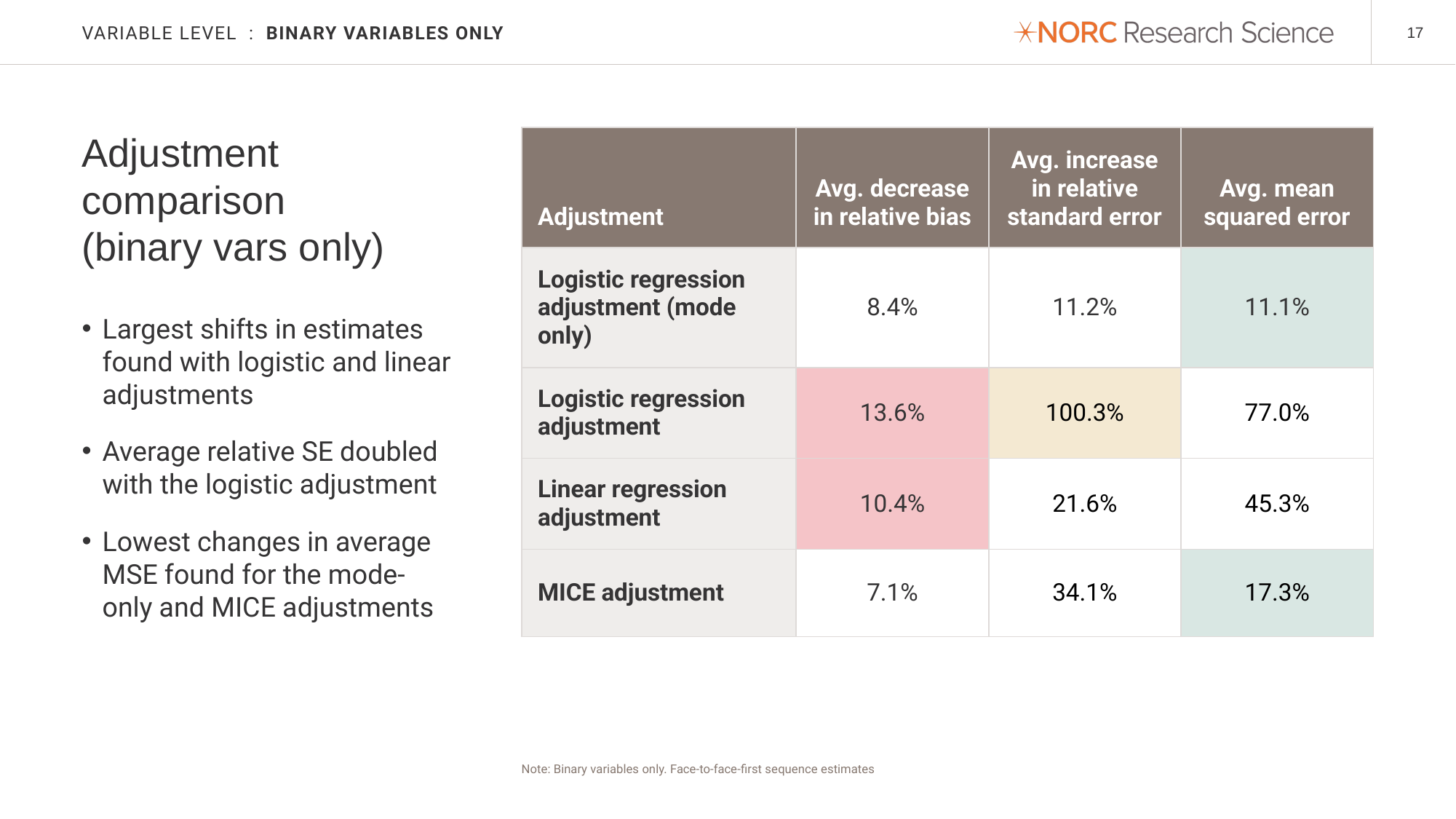

# Variable Level  :  Binary variables Only
Adjustment comparison
(binary vars only)
| Adjustment | Avg. decrease in relative bias | Avg. increase in relative standard error | Avg. mean squared error |
| --- | --- | --- | --- |
| Logistic regression adjustment (mode only) | 8.4% | 11.2% | 11.1% |
| Logistic regression adjustment | 13.6% | 100.3% | 77.0% |
| Linear regression adjustment | 10.4% | 21.6% | 45.3% |
| MICE adjustment | 7.1% | 34.1% | 17.3% |
This page is extraneous. PLEASE DELETE and any other relevant template related associations to this page.

Largest shifts in estimates found with logistic and linear adjustments
Average relative SE doubled with the logistic adjustment
Lowest changes in average MSE found for the mode-only and MICE adjustments
Note: Binary variables only. Face-to-face-first sequence estimates